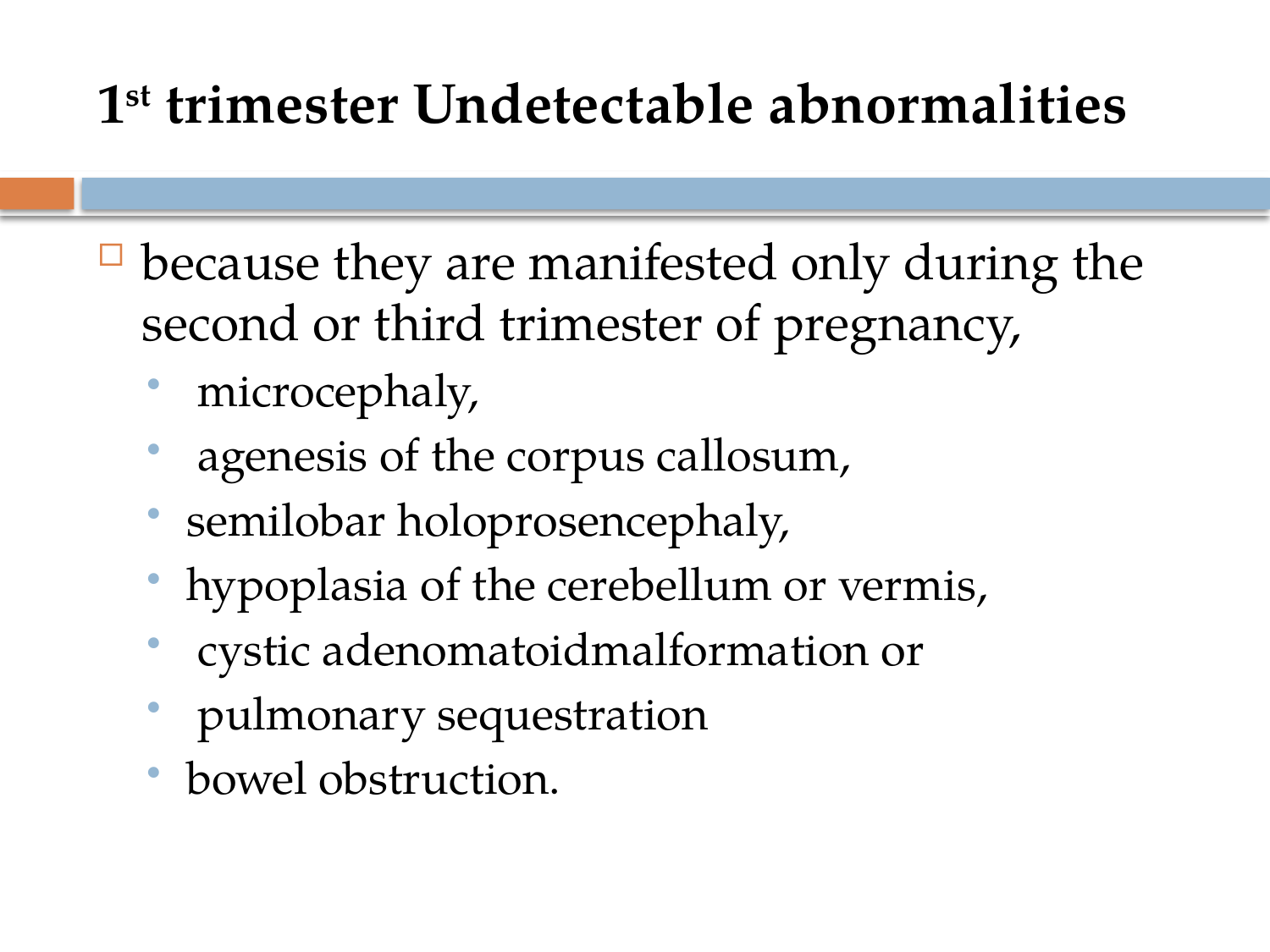

# 1st trimester Undetectable abnormalities
because they are manifested only during the second or third trimester of pregnancy,
 microcephaly,
 agenesis of the corpus callosum,
semilobar holoprosencephaly,
hypoplasia of the cerebellum or vermis,
 cystic adenomatoidmalformation or
 pulmonary sequestration
bowel obstruction.